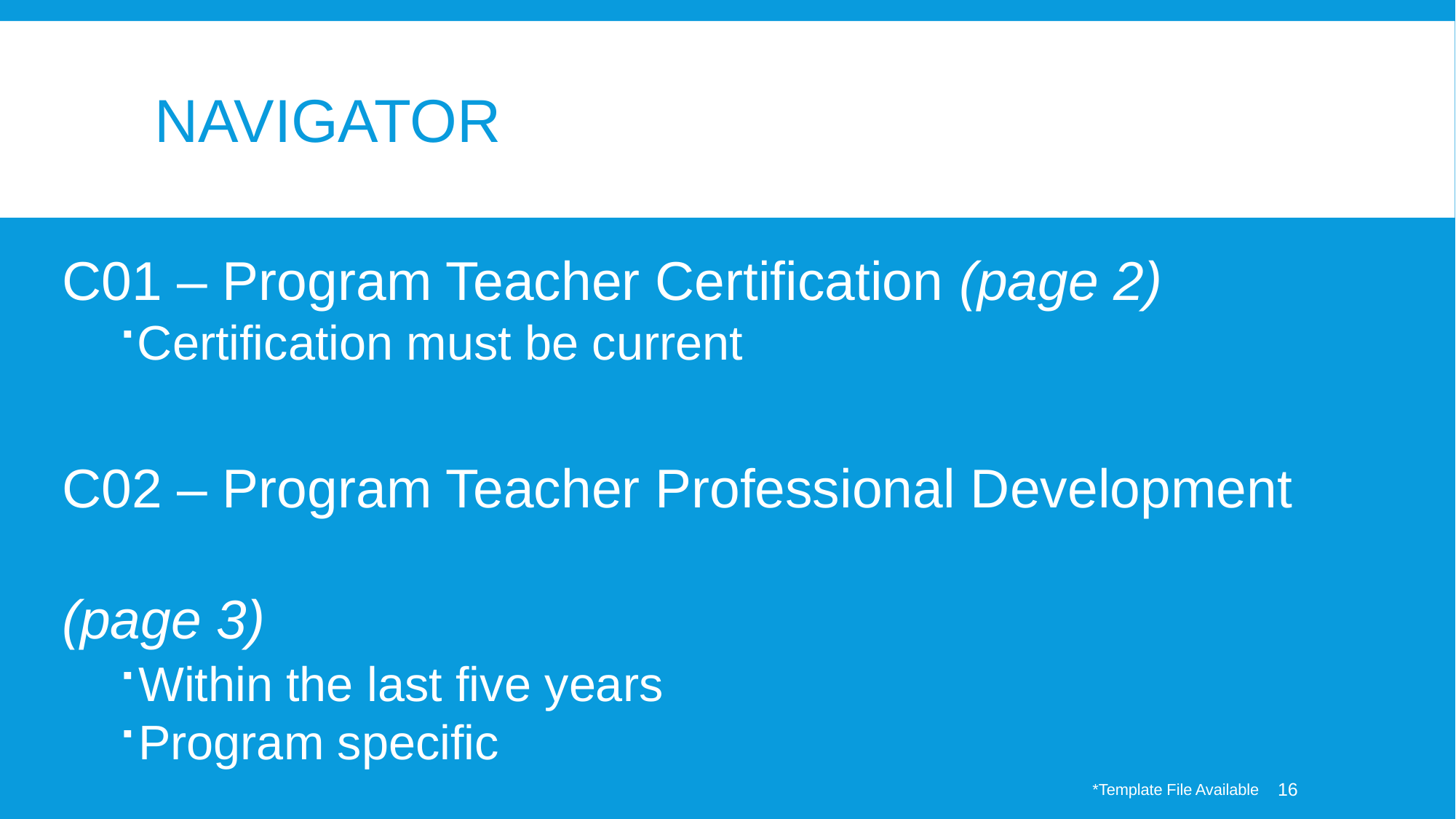

# Navigator
C01 – Program Teacher Certification (page 2)
Certification must be current
C02 – Program Teacher Professional Development (page 3)
Within the last five years
Program specific
*Template File Available
16